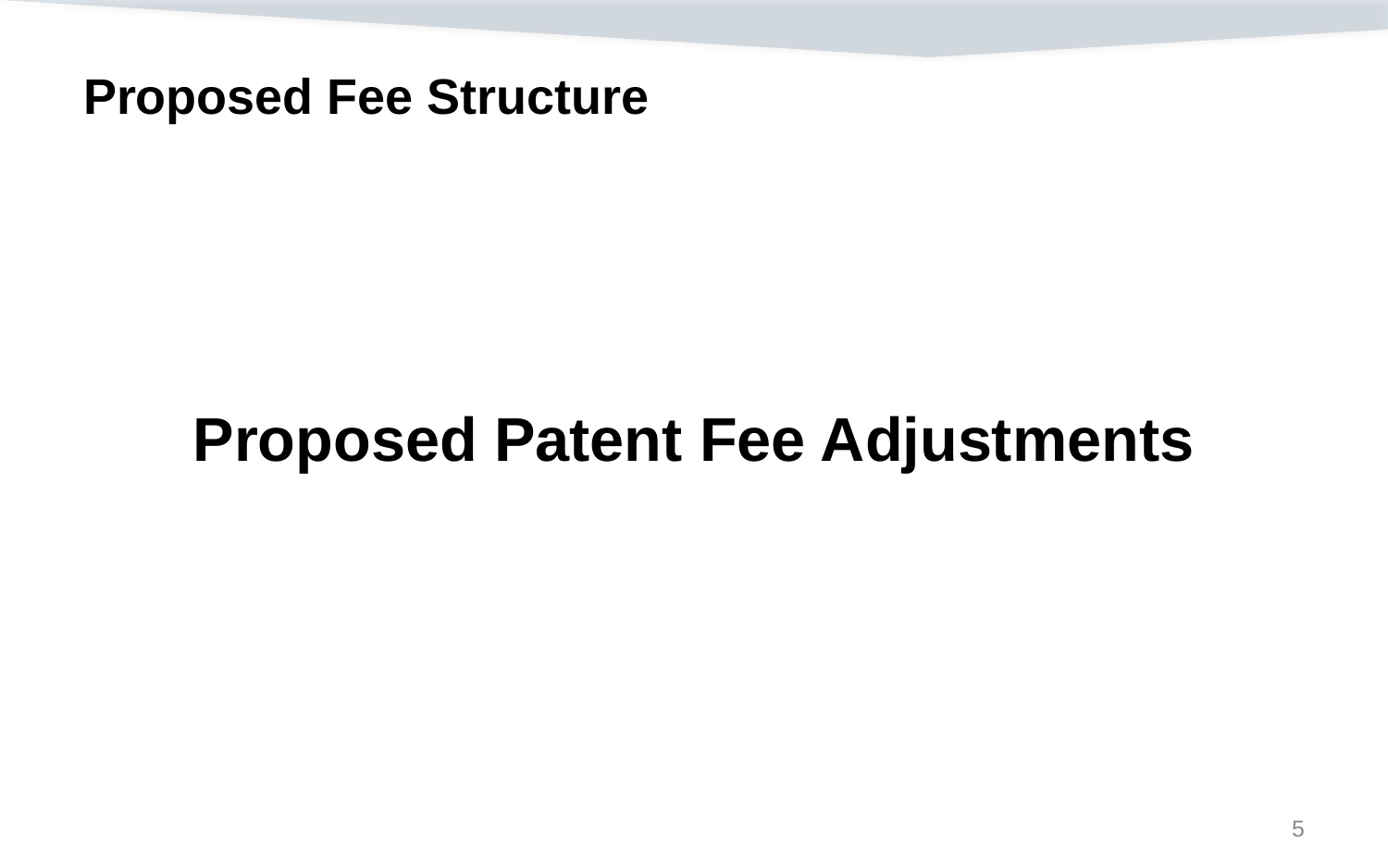

# Proposed Fee Structure

Proposed Patent Fee Adjustments
5